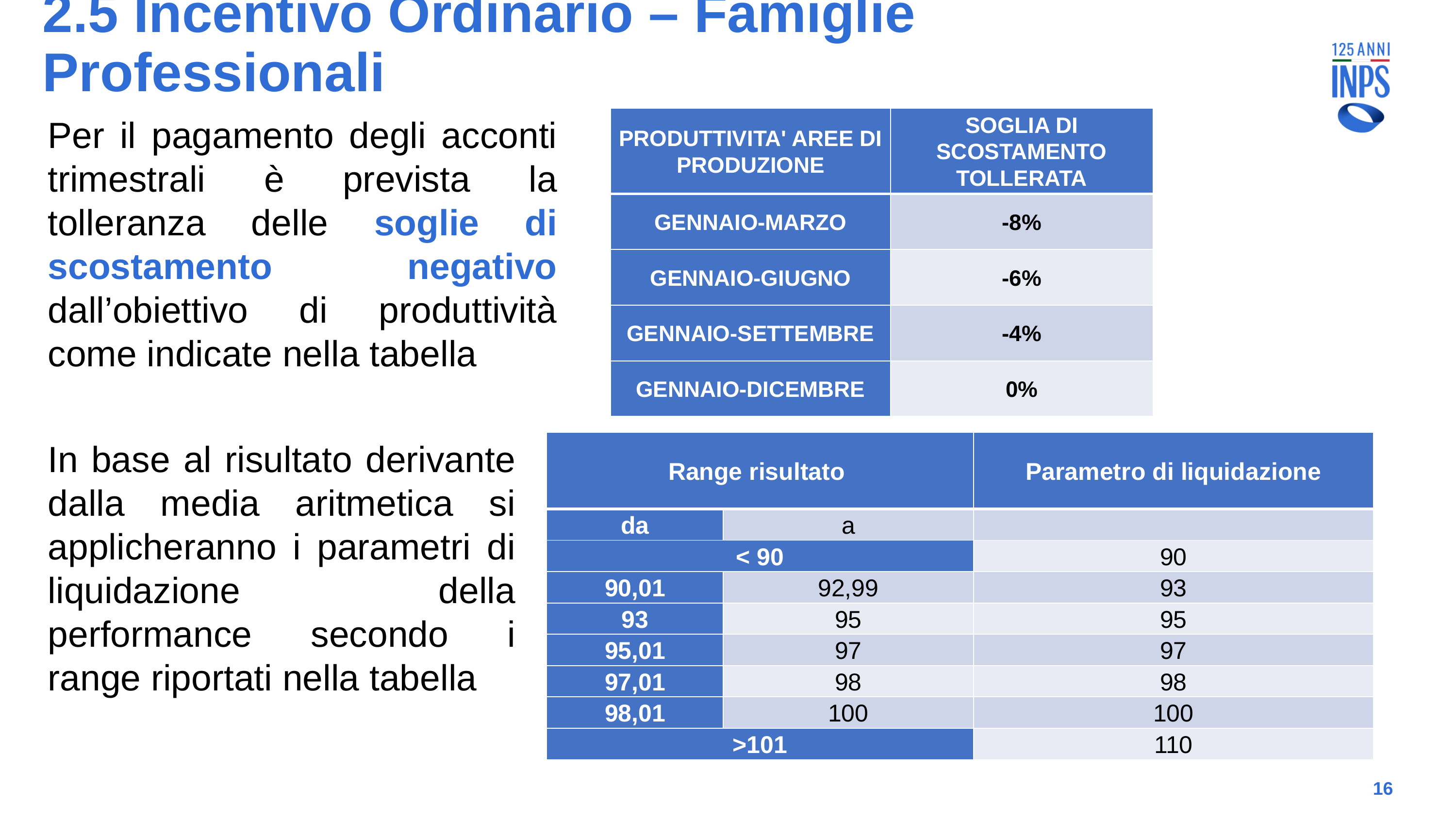

2.5 Incentivo Ordinario – Famiglie Professionali
Per il pagamento degli acconti trimestrali è prevista la tolleranza delle soglie di scostamento negativo dall’obiettivo di produttività come indicate nella tabella
| PRODUTTIVITA' AREE DI PRODUZIONE | SOGLIA DI SCOSTAMENTO TOLLERATA |
| --- | --- |
| GENNAIO-MARZO | -8% |
| GENNAIO-GIUGNO | -6% |
| GENNAIO-SETTEMBRE | -4% |
| GENNAIO-DICEMBRE | 0% |
In base al risultato derivante dalla media aritmetica si applicheranno i parametri di liquidazione della performance secondo i range riportati nella tabella
| Range risultato |  | Parametro di liquidazione |
| --- | --- | --- |
| da | a |  |
| < 90 |  | 90 |
| 90,01 | 92,99 | 93 |
| 93 | 95 | 95 |
| 95,01 | 97 | 97 |
| 97,01 | 98 | 98 |
| 98,01 | 100 | 100 |
| >101 |  | 110 |